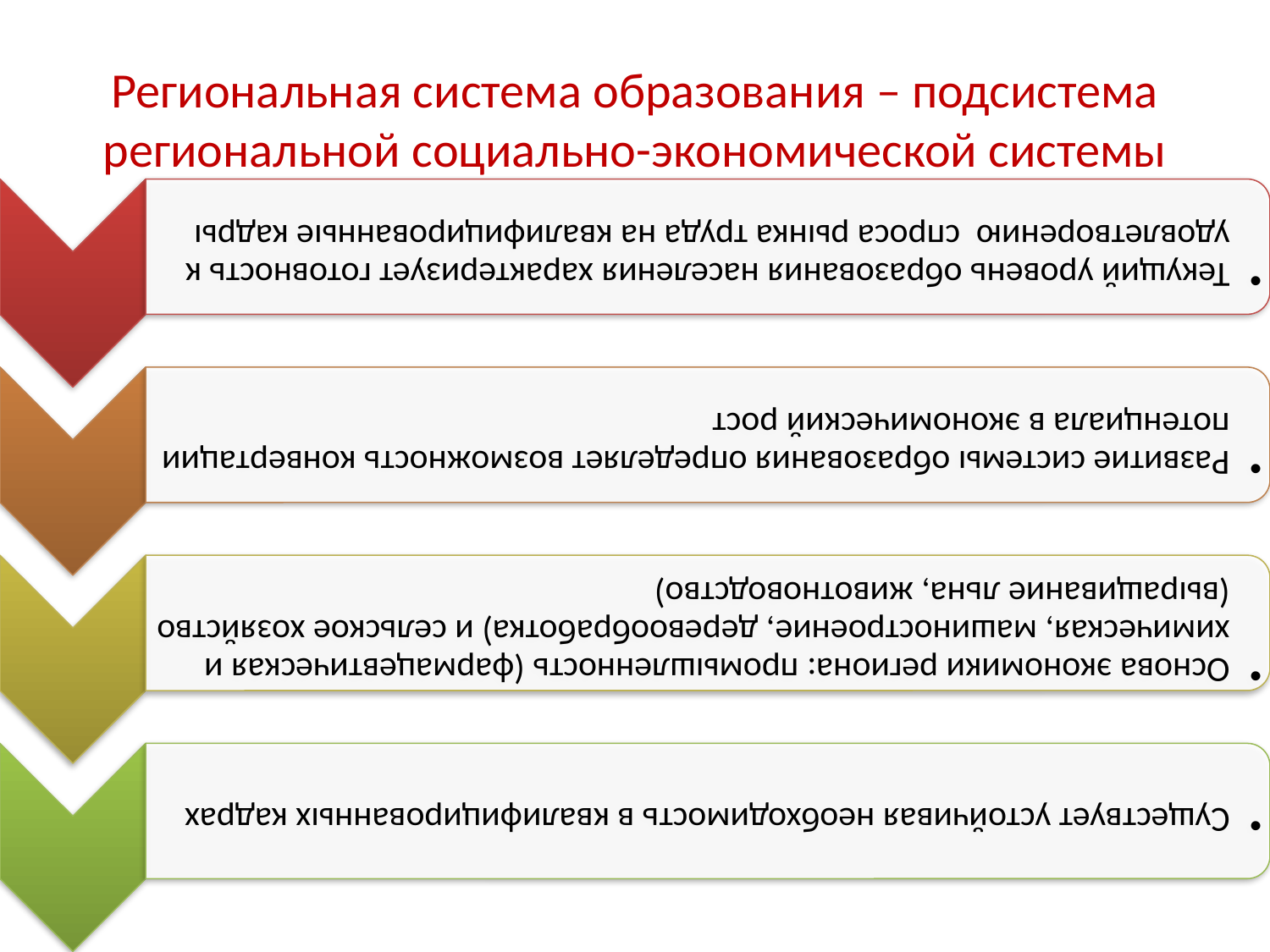

# Региональная система образования – подсистема региональной социально-экономической системы

Текущий уровень образования населения характеризует готовность к удовлетворению  спроса рынка труда на квалифицированные кадры

Развитие системы образования определяет возможность конвертации потенциала в экономический рост

Основа экономики региона: промышленность (фармацевтическая и химическая, машиностроение, деревообработка) и сельское хозяйство (выращивание льна, животноводство)

Существует устойчивая необходимость в квалифицированных кадрах